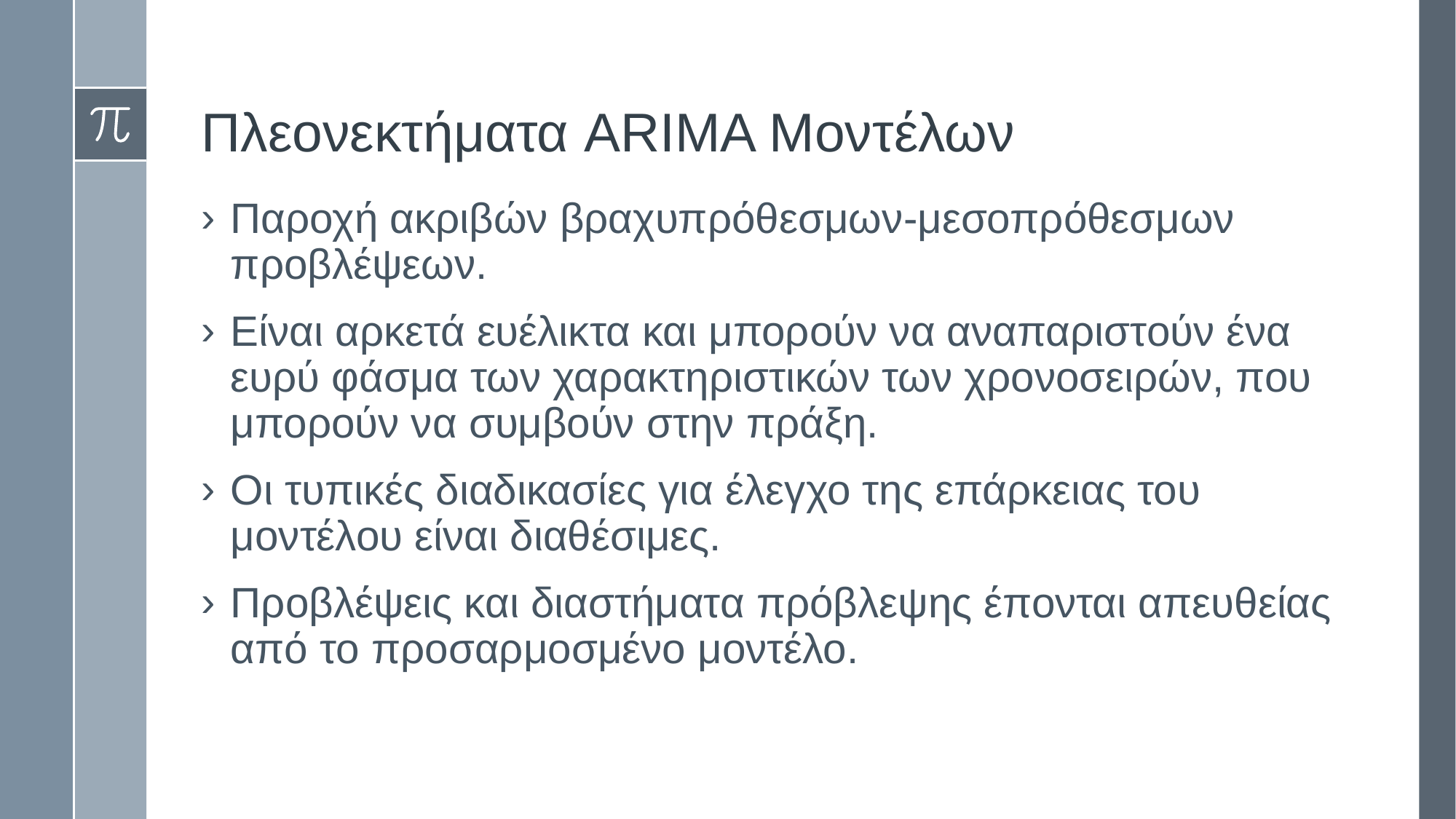

# Πλεονεκτήματα ARIMA Μοντέλων
Παροχή ακριβών βραχυπρόθεσμων-μεσοπρόθεσμων προβλέψεων.
Είναι αρκετά ευέλικτα και μπορούν να αναπαριστούν ένα ευρύ φάσμα των χαρακτηριστικών των χρονοσειρών, που μπορούν να συμβούν στην πράξη.
Οι τυπικές διαδικασίες για έλεγχο της επάρκειας του μοντέλου είναι διαθέσιμες.
Προβλέψεις και διαστήματα πρόβλεψης έπονται απευθείας από το προσαρμοσμένο μοντέλο.